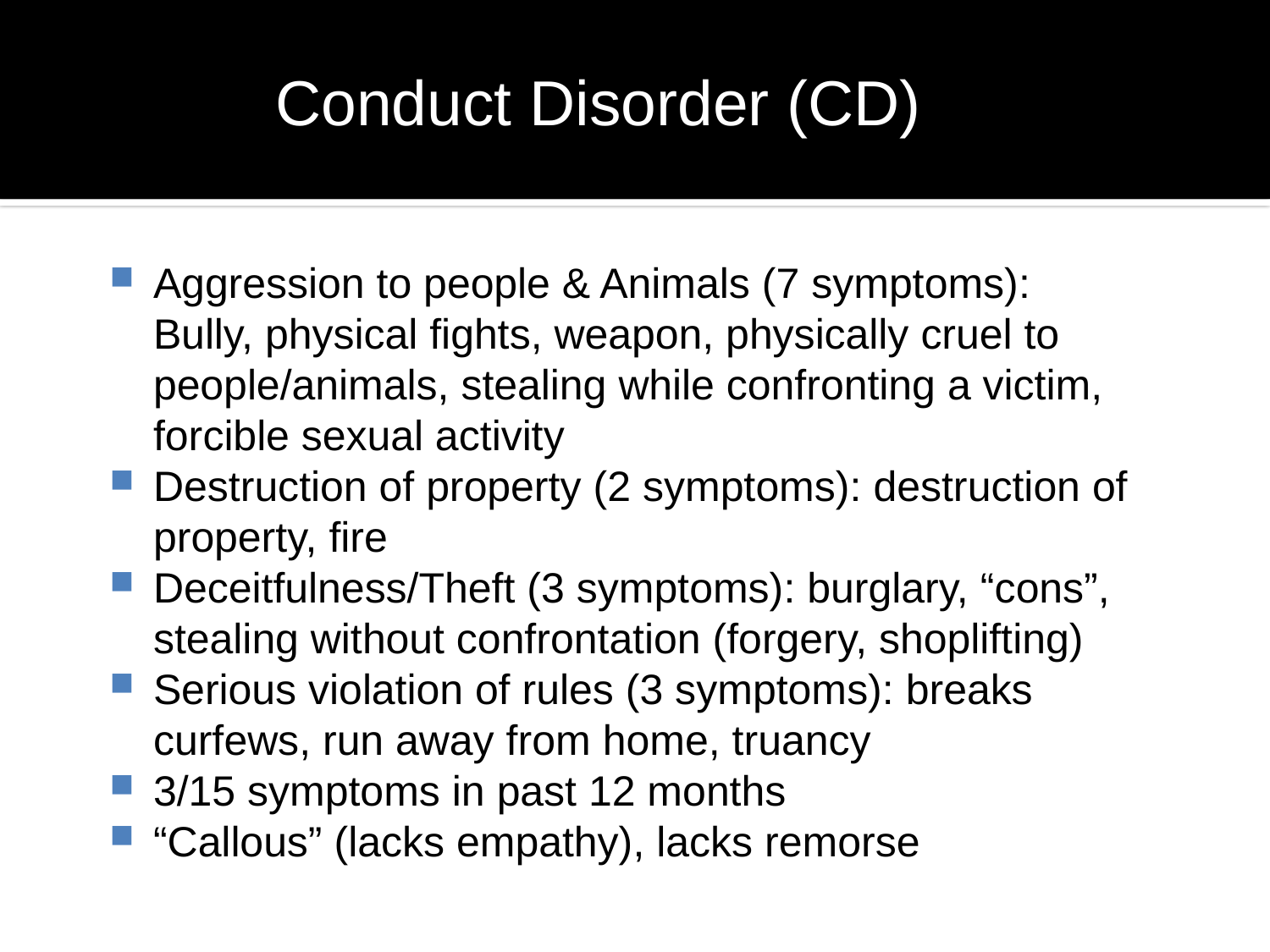

# Conduct Disorder (CD)
Aggression to people & Animals (7 symptoms): Bully, physical fights, weapon, physically cruel to people/animals, stealing while confronting a victim, forcible sexual activity
Destruction of property (2 symptoms): destruction of property, fire
Deceitfulness/Theft (3 symptoms): burglary, “cons”, stealing without confrontation (forgery, shoplifting)
Serious violation of rules (3 symptoms): breaks curfews, run away from home, truancy
3/15 symptoms in past 12 months
“Callous” (lacks empathy), lacks remorse